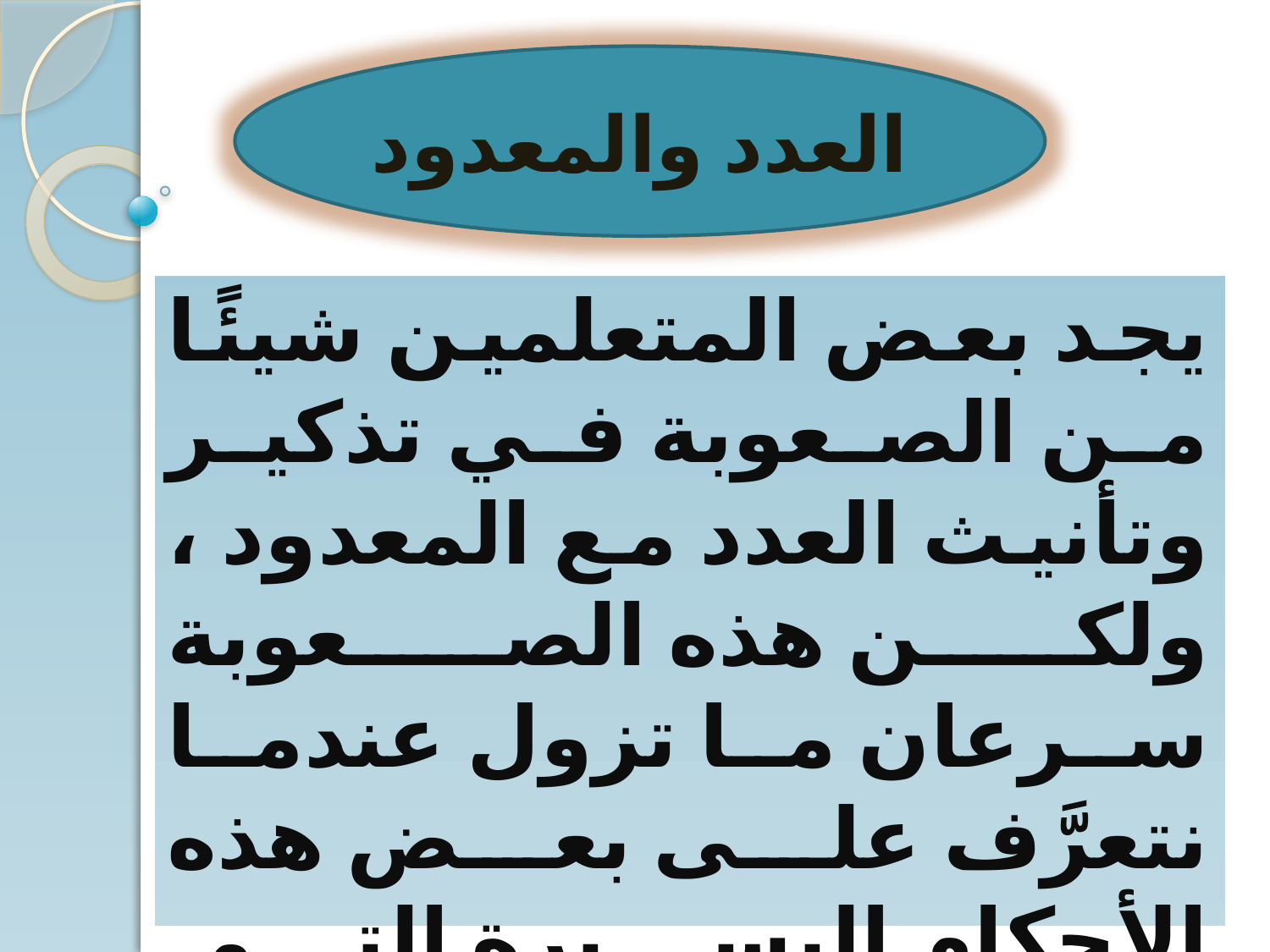

العدد والمعدود
يجد بعض المتعلمين شيئًا من الصعوبة في تذكير وتأنيث العدد مع المعدود ، ولكن هذه الصعوبة سرعان ما تزول عندما نتعرَّف على بعض هذه الأحكام اليسيرة التي تضبط لنا ما يرد على لساننا أو في كتاباتنا من هذه الأعداد .